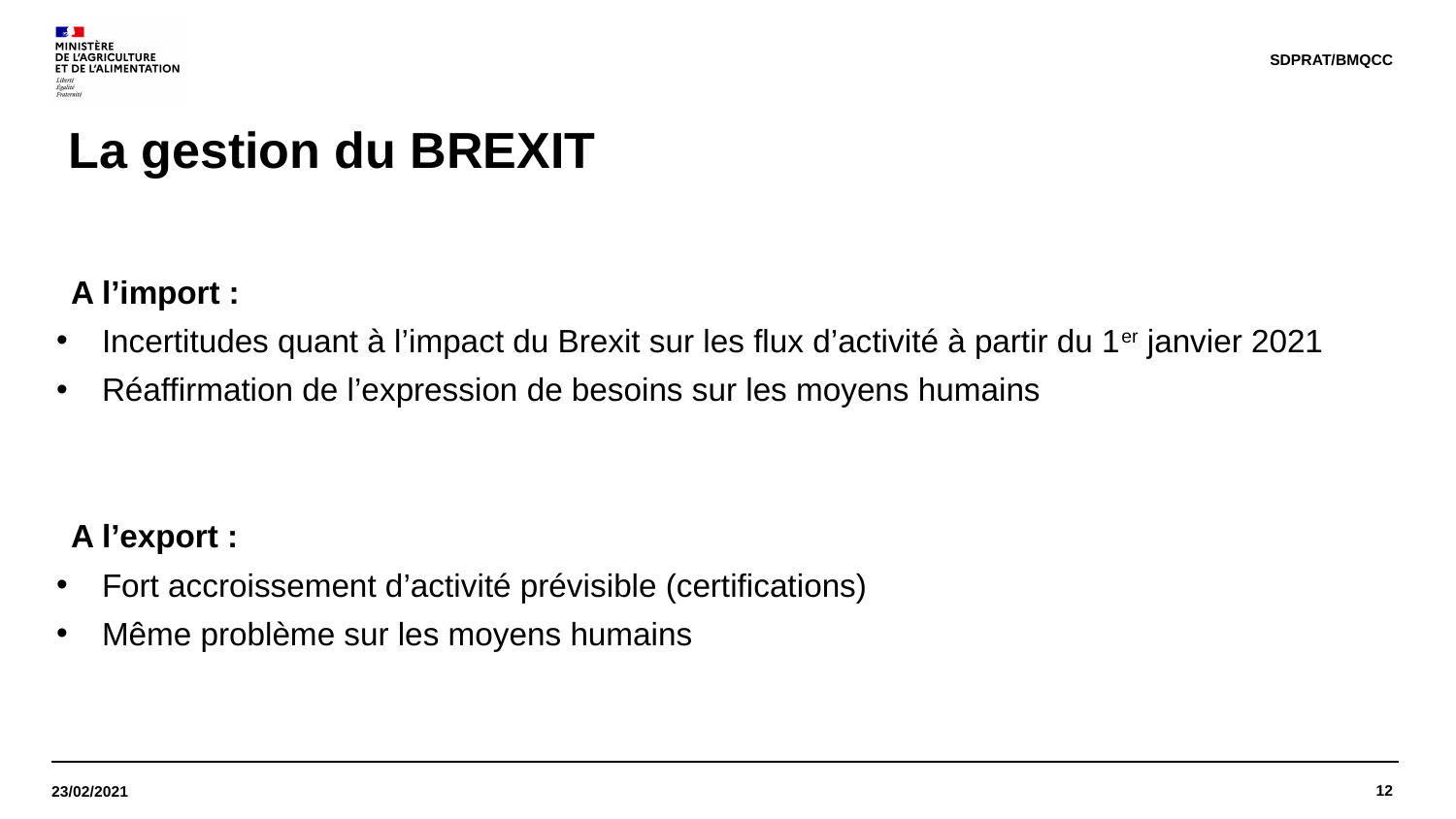

SDPRAT/BMQCC
# La gestion du BREXIT
A l’import :
Incertitudes quant à l’impact du Brexit sur les flux d’activité à partir du 1er janvier 2021
Réaffirmation de l’expression de besoins sur les moyens humains

A l’export :
Fort accroissement d’activité prévisible (certifications)
Même problème sur les moyens humains

12
23/02/2021